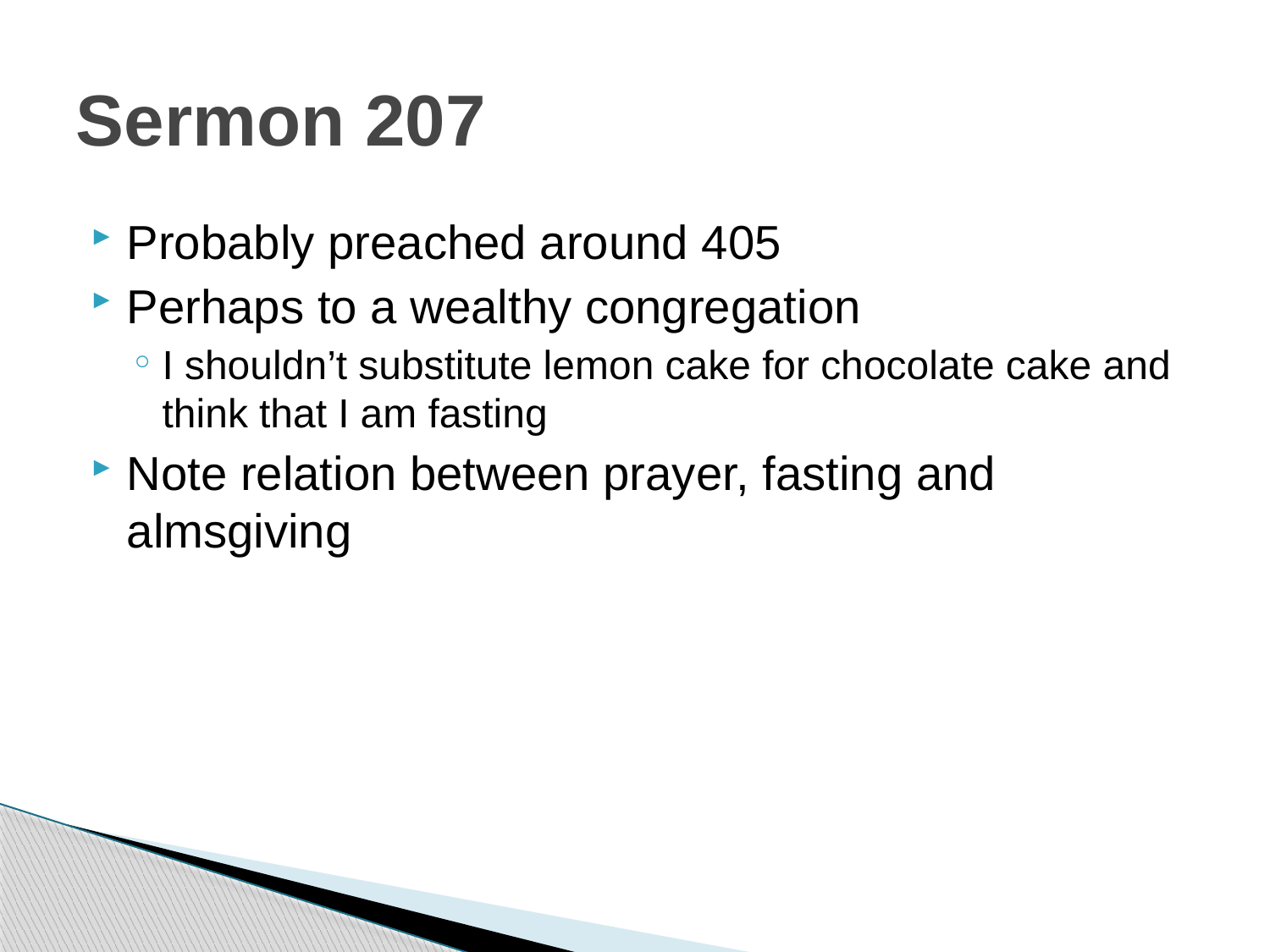

# Sermon 207
Probably preached around 405
Perhaps to a wealthy congregation
I shouldn’t substitute lemon cake for chocolate cake and think that I am fasting
Note relation between prayer, fasting and almsgiving